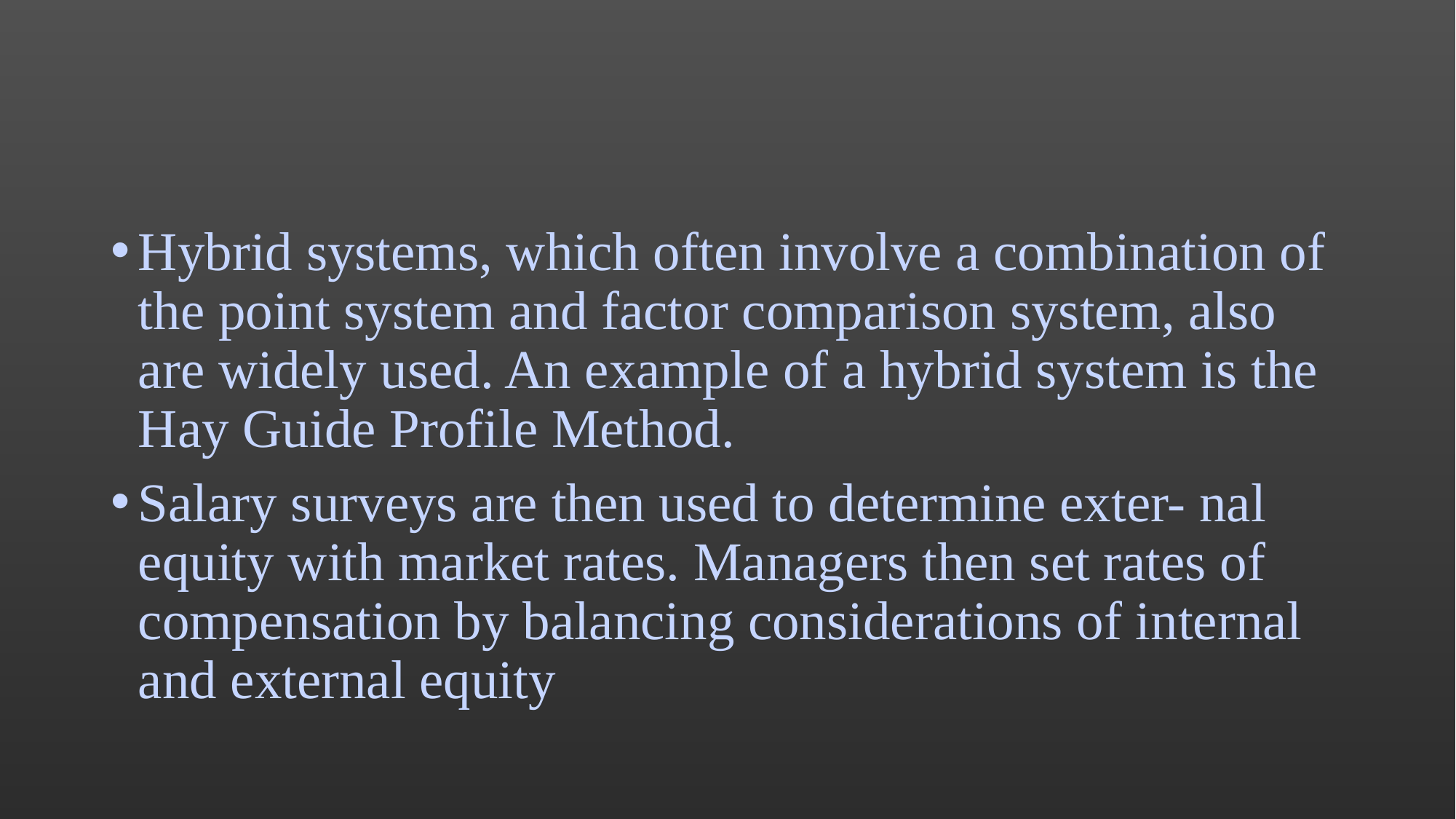

#
Hybrid systems, which often involve a combination of the point system and factor comparison system, also are widely used. An example of a hybrid system is the Hay Guide Profile Method.
Salary surveys are then used to determine exter- nal equity with market rates. Managers then set rates of compensation by balancing considerations of internal and external equity